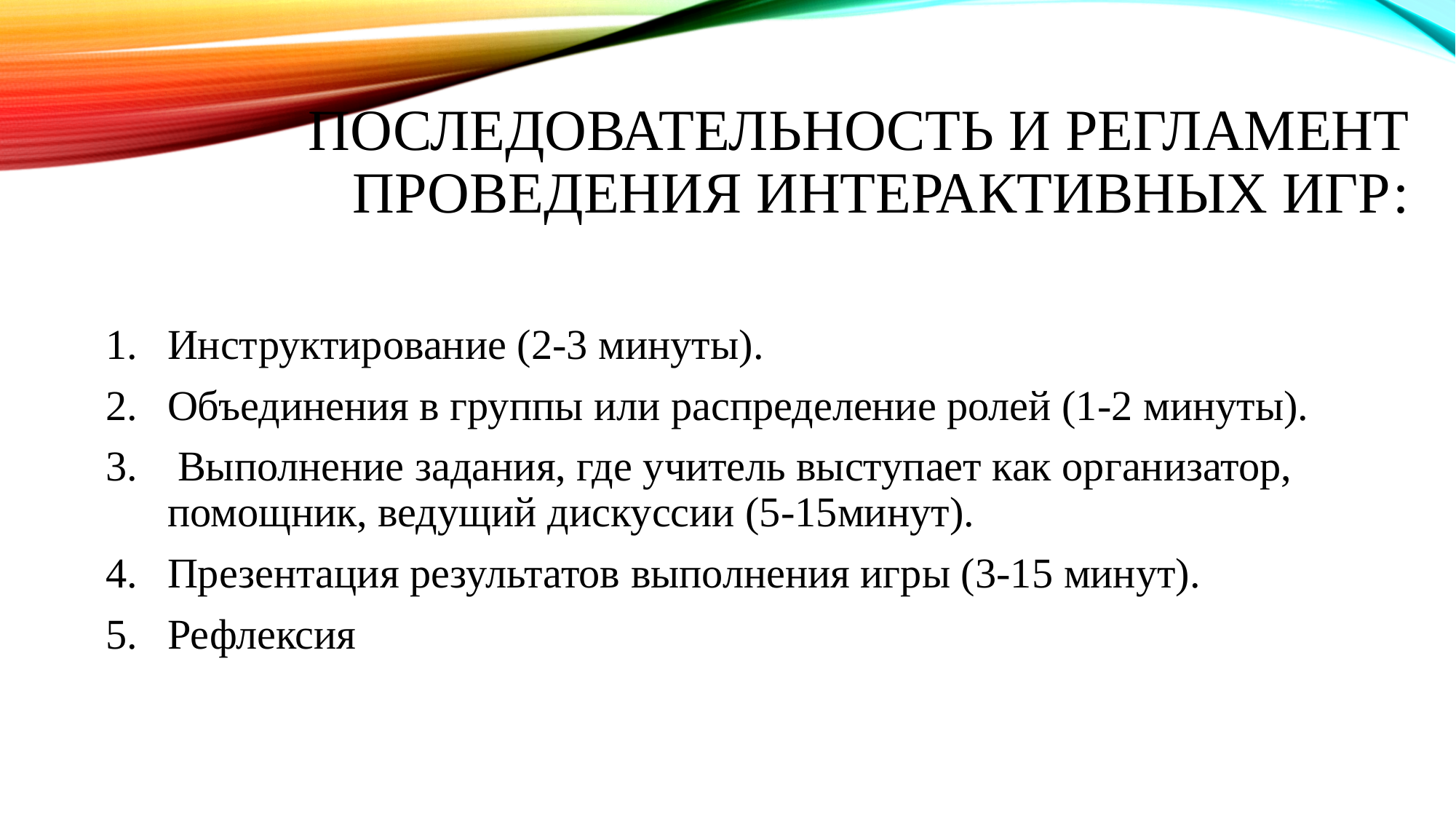

# Последовательность и регламент проведения интерактивных игр:

Инструктирование (2-3 минуты).
Объединения в группы или распределение ролей (1-2 минуты).
 Выполнение задания, где учитель выступает как организатор, помощник, ведущий дискуссии (5-15минут).
Презентация результатов выполнения игры (3-15 минут).
Рефлексия